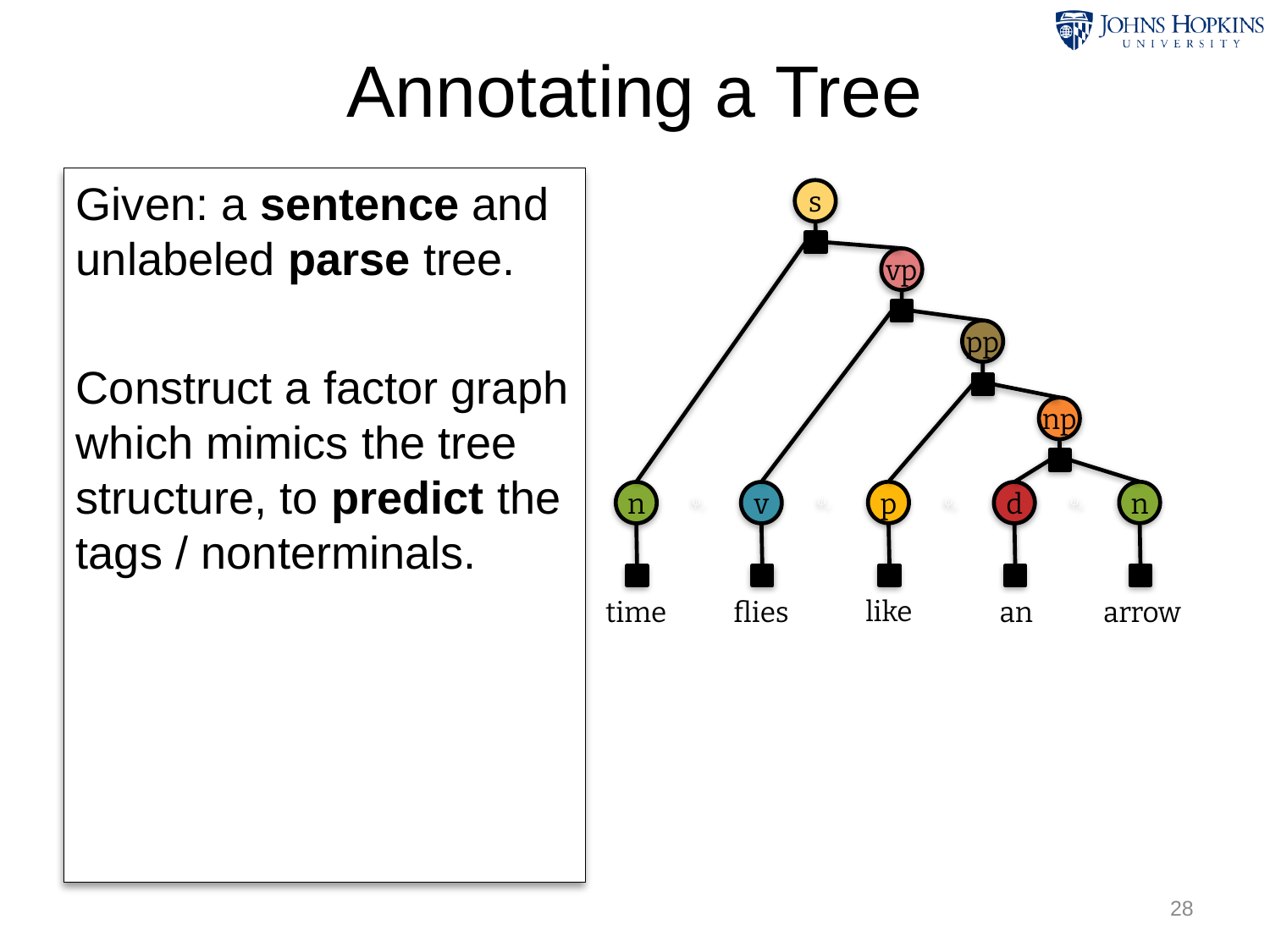

# Annotating a Tree
Given: a sentence and unlabeled parse tree.

Construct a factor graph which mimics the tree structure, to predict the tags / nonterminals.
s
ψ13
vp
ψ12
pp
ψ11
np
ψ10
p
n
n
v
d
ψ6
ψ2
ψ4
ψ8
ψ5
ψ9
ψ1
ψ3
ψ7
like
flies
time
an
arrow
28